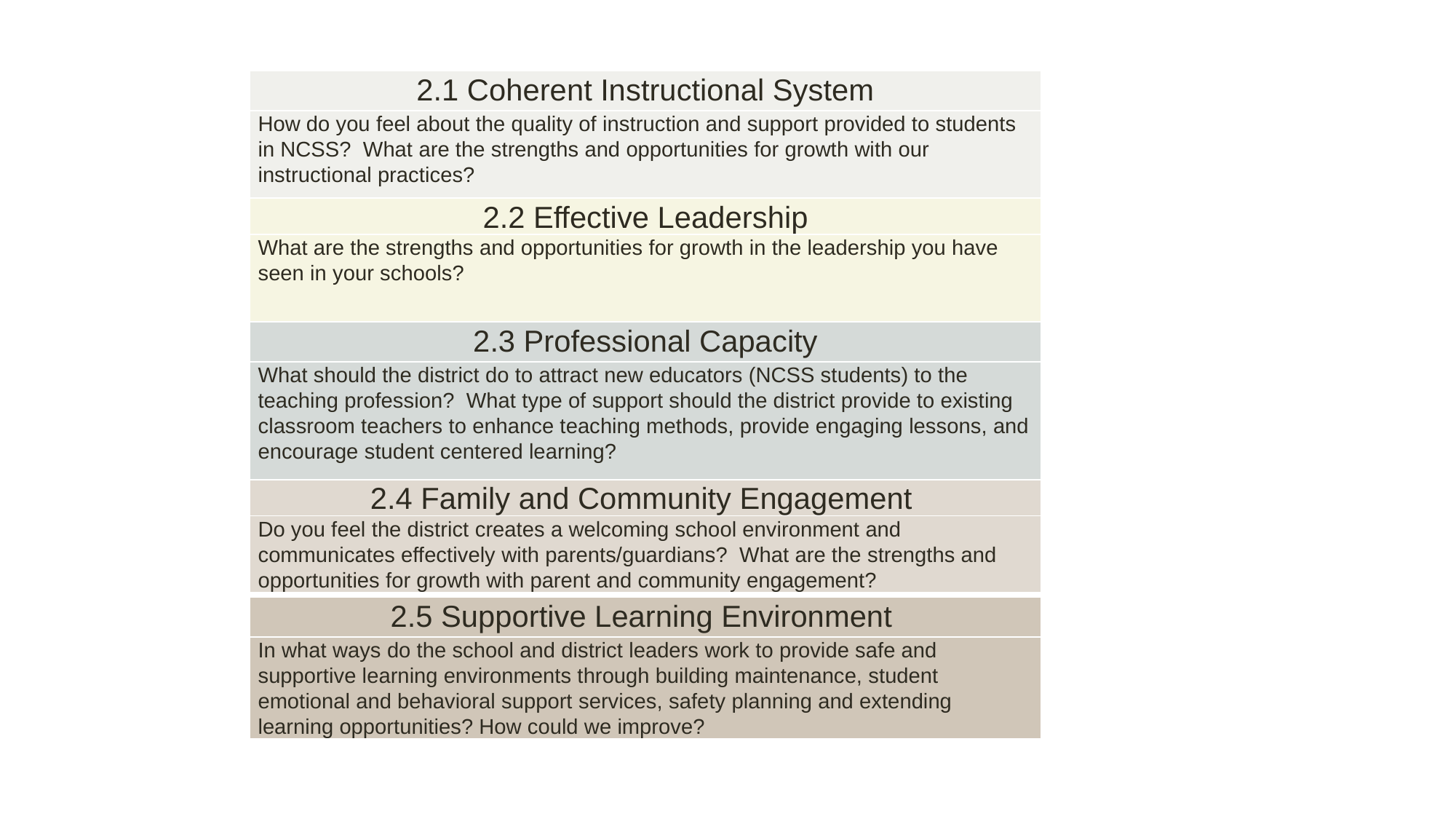

| 2.1 Coherent Instructional System |
| --- |
| How do you feel about the quality of instruction and support provided to students in NCSS? What are the strengths and opportunities for growth with our instructional practices? |
| 2.2 Effective Leadership |
| --- |
| What are the strengths and opportunities for growth in the leadership you have seen in your schools? |
| 2.3 Professional Capacity |
| --- |
| What should the district do to attract new educators (NCSS students) to the teaching profession? What type of support should the district provide to existing classroom teachers to enhance teaching methods, provide engaging lessons, and encourage student centered learning? |
| 2.4 Family and Community Engagement |
| --- |
| Do you feel the district creates a welcoming school environment and communicates effectively with parents/guardians? What are the strengths and opportunities for growth with parent and community engagement? |
| 2.5 Supportive Learning Environment |
| --- |
| In what ways do the school and district leaders work to provide safe and supportive learning environments through building maintenance, student emotional and behavioral support services, safety planning and extending learning opportunities? How could we improve? |